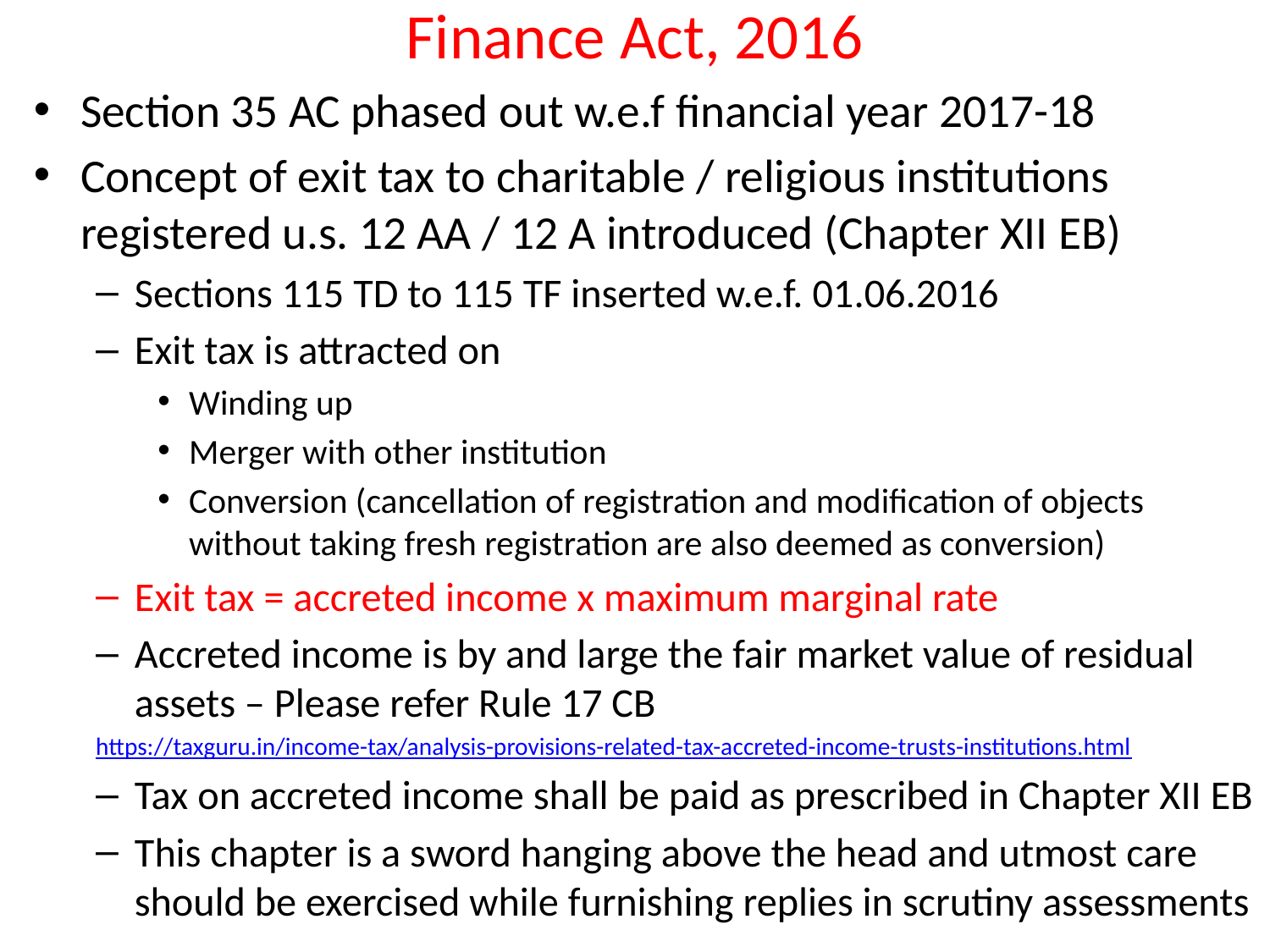

# Finance Act, 2016
Section 35 AC phased out w.e.f financial year 2017-18
Concept of exit tax to charitable / religious institutions registered u.s. 12 AA / 12 A introduced (Chapter XII EB)
Sections 115 TD to 115 TF inserted w.e.f. 01.06.2016
Exit tax is attracted on
Winding up
Merger with other institution
Conversion (cancellation of registration and modification of objects without taking fresh registration are also deemed as conversion)
Exit tax = accreted income x maximum marginal rate
Accreted income is by and large the fair market value of residual assets – Please refer Rule 17 CB
	https://taxguru.in/income-tax/analysis-provisions-related-tax-accreted-income-trusts-institutions.html
Tax on accreted income shall be paid as prescribed in Chapter XII EB
This chapter is a sword hanging above the head and utmost care should be exercised while furnishing replies in scrutiny assessments